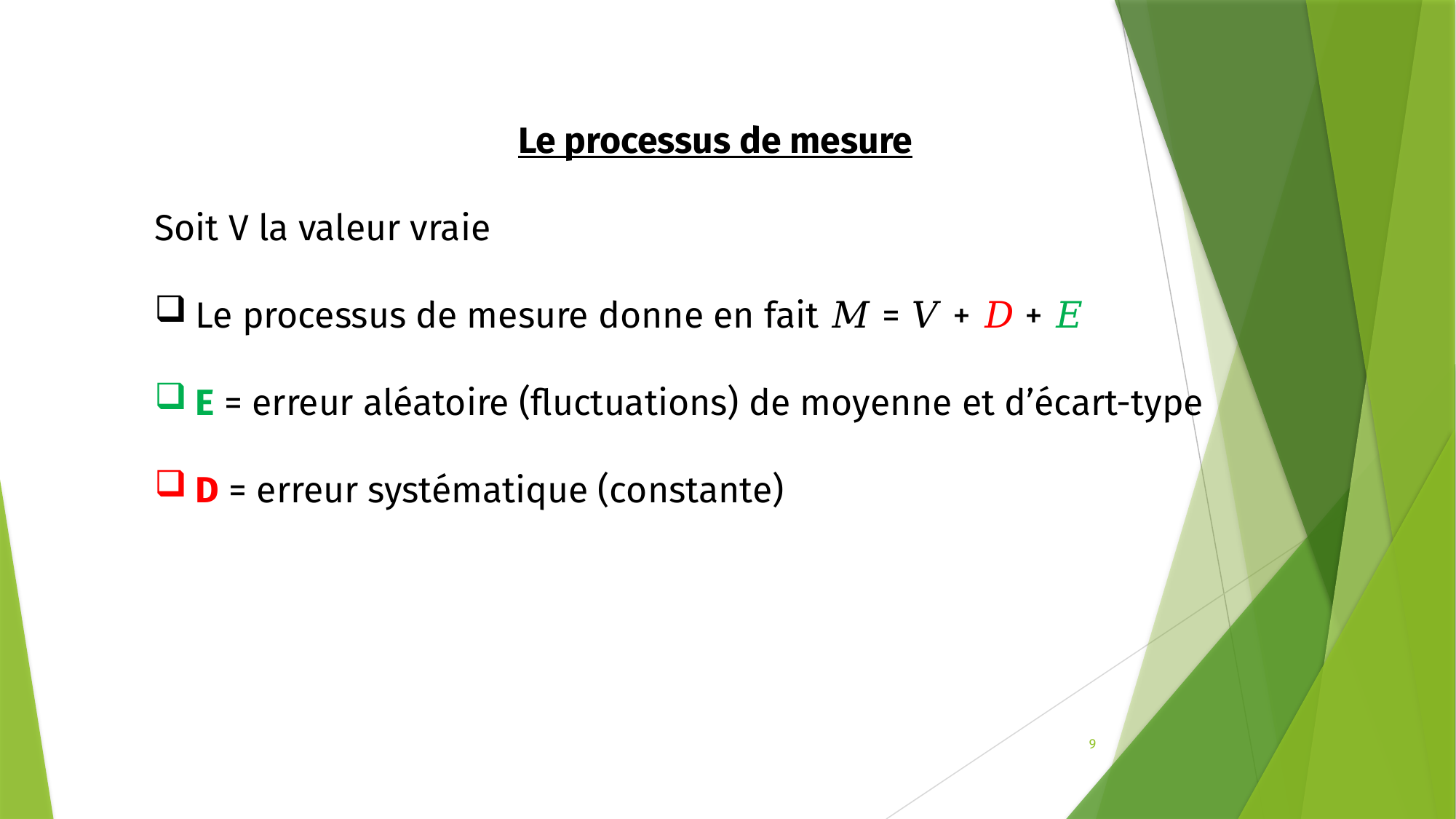

Le processus de mesure
Soit V la valeur vraie
Le processus de mesure donne en fait 𝑀 = 𝑉 + 𝐷 + 𝐸
E = erreur aléatoire (fluctuations) de moyenne et d’écart-type
D = erreur systématique (constante)
9